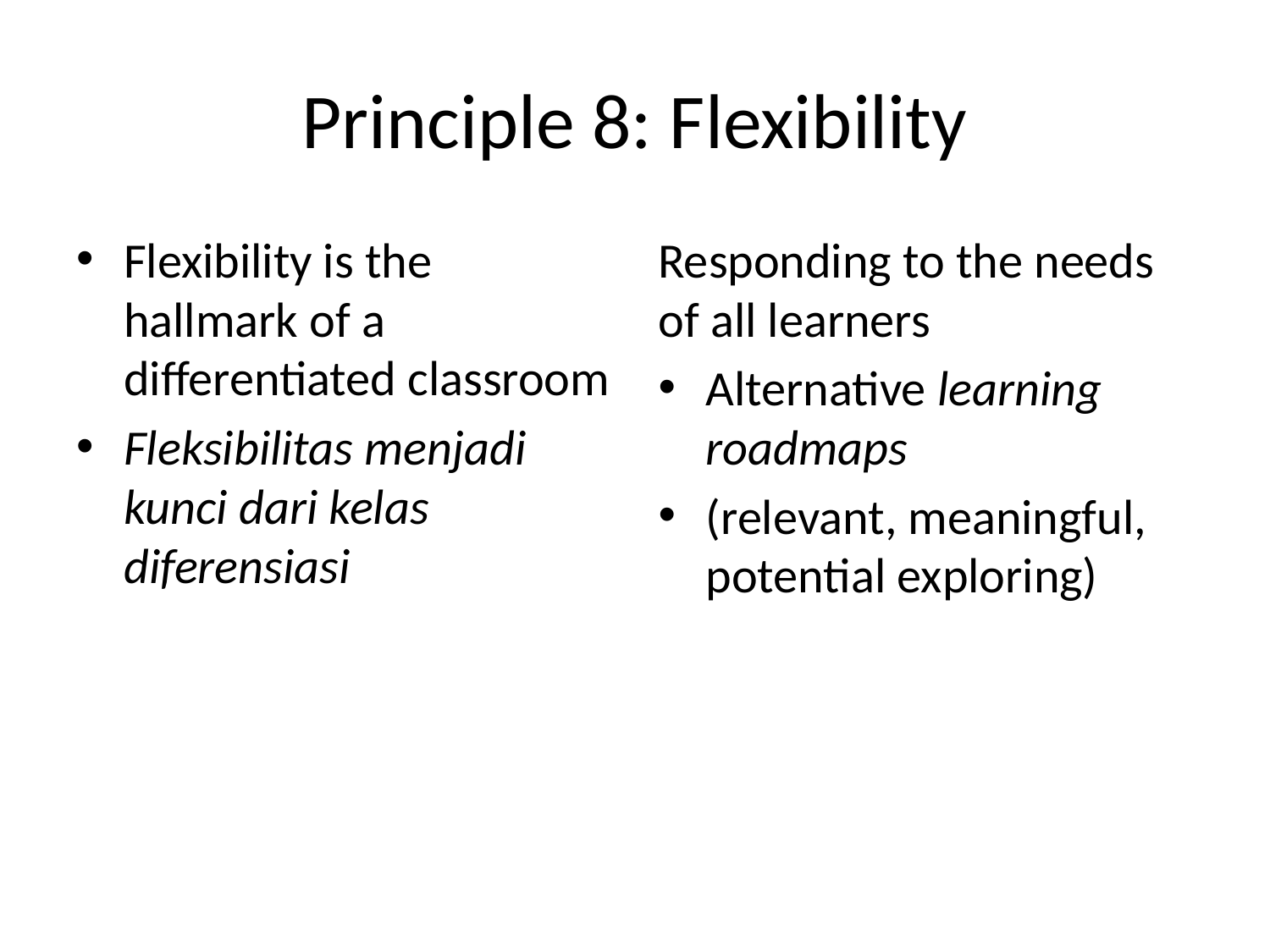

# Principle 8: Flexibility
Flexibility is the hallmark of a differentiated classroom
Fleksibilitas menjadi kunci dari kelas diferensiasi
Responding to the needs of all learners
Alternative learning roadmaps
(relevant, meaningful, potential exploring)